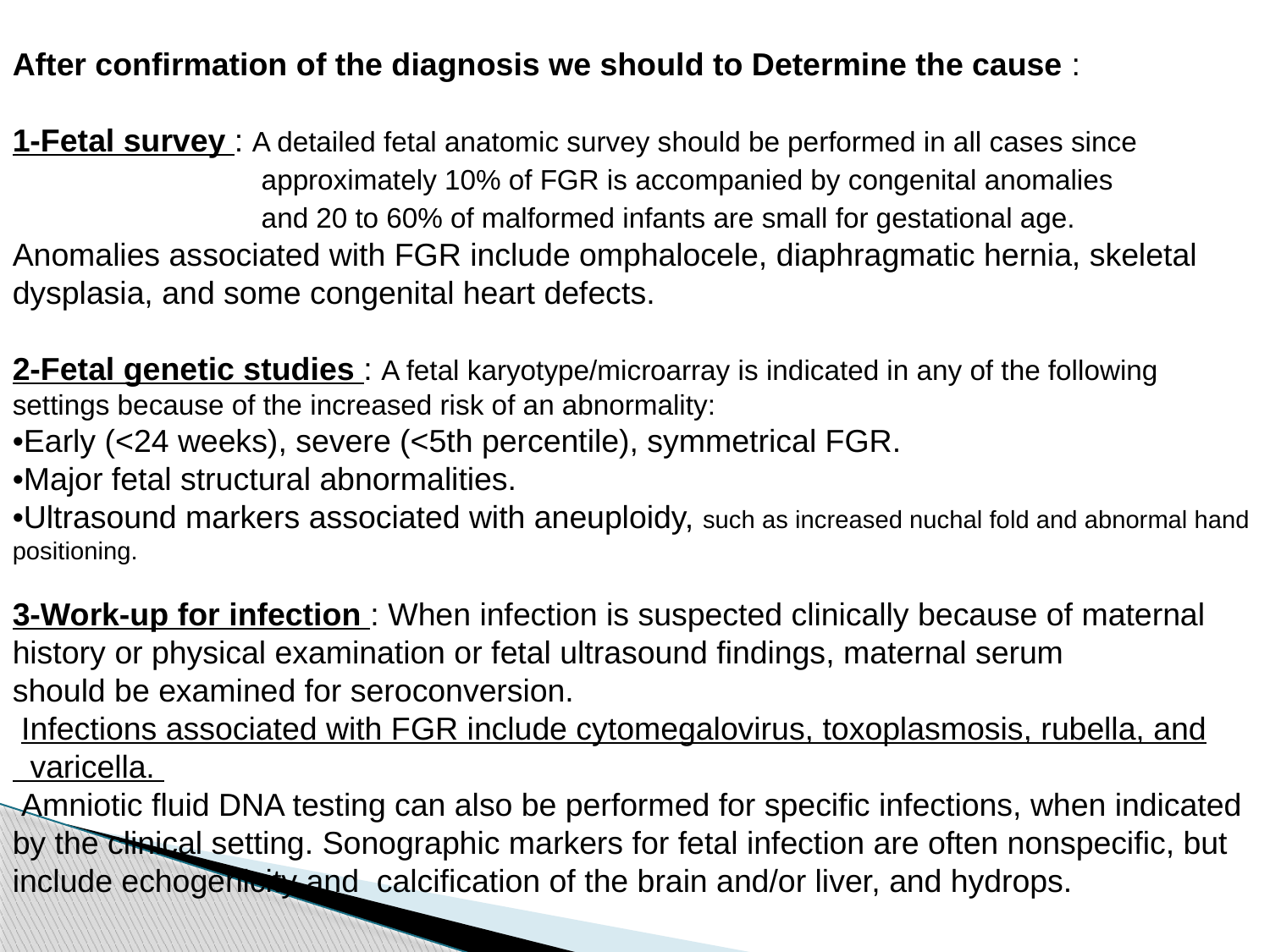

After confirmation of the diagnosis we should to Determine the cause :

1-Fetal survey : A detailed fetal anatomic survey should be performed in all cases since
                            approximately 10% of FGR is accompanied by congenital anomalies
                            and 20 to 60% of malformed infants are small for gestational age.
Anomalies associated with FGR include omphalocele, diaphragmatic hernia, skeletal dysplasia, and some congenital heart defects.

2-Fetal genetic studies : A fetal karyotype/microarray is indicated in any of the following settings because of the increased risk of an abnormality:
•Early (<24 weeks), severe (<5th percentile), symmetrical FGR.
•Major fetal structural abnormalities.
•Ultrasound markers associated with aneuploidy, such as increased nuchal fold and abnormal hand positioning.

3-Work-up for infection : When infection is suspected clinically because of maternal history or physical examination or fetal ultrasound findings, maternal serum
should be examined for seroconversion.
 Infections associated with FGR include cytomegalovirus, toxoplasmosis, rubella, and
  varicella.
 Amniotic fluid DNA testing can also be performed for specific infections, when indicated by the clinical setting. Sonographic markers for fetal infection are often nonspecific, but include echogenicity and  calcification of the brain and/or liver, and hydrops.